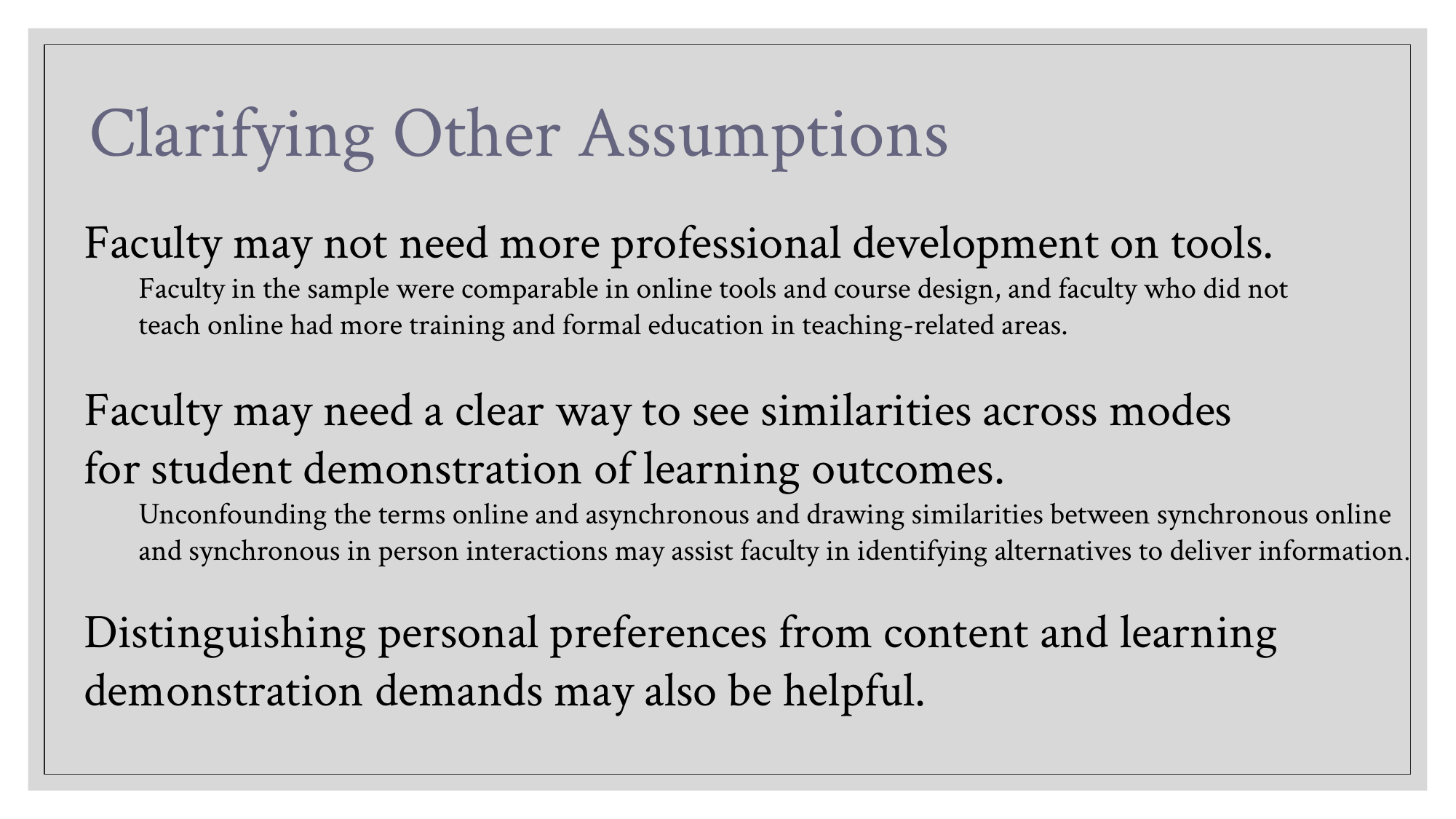

# Clarifying Other Assumptions
Faculty may not need more professional development on tools.
Faculty in the sample were comparable in online tools and course design, and faculty who did not
teach online had more training and formal education in teaching-related areas.

Faculty may need a clear way to see similarities across modes
for student demonstration of learning outcomes.
Unconfounding the terms online and asynchronous and drawing similarities between synchronous online
and synchronous in person interactions may assist faculty in identifying alternatives to deliver information.

Distinguishing personal preferences from content and learning
demonstration demands may also be helpful.